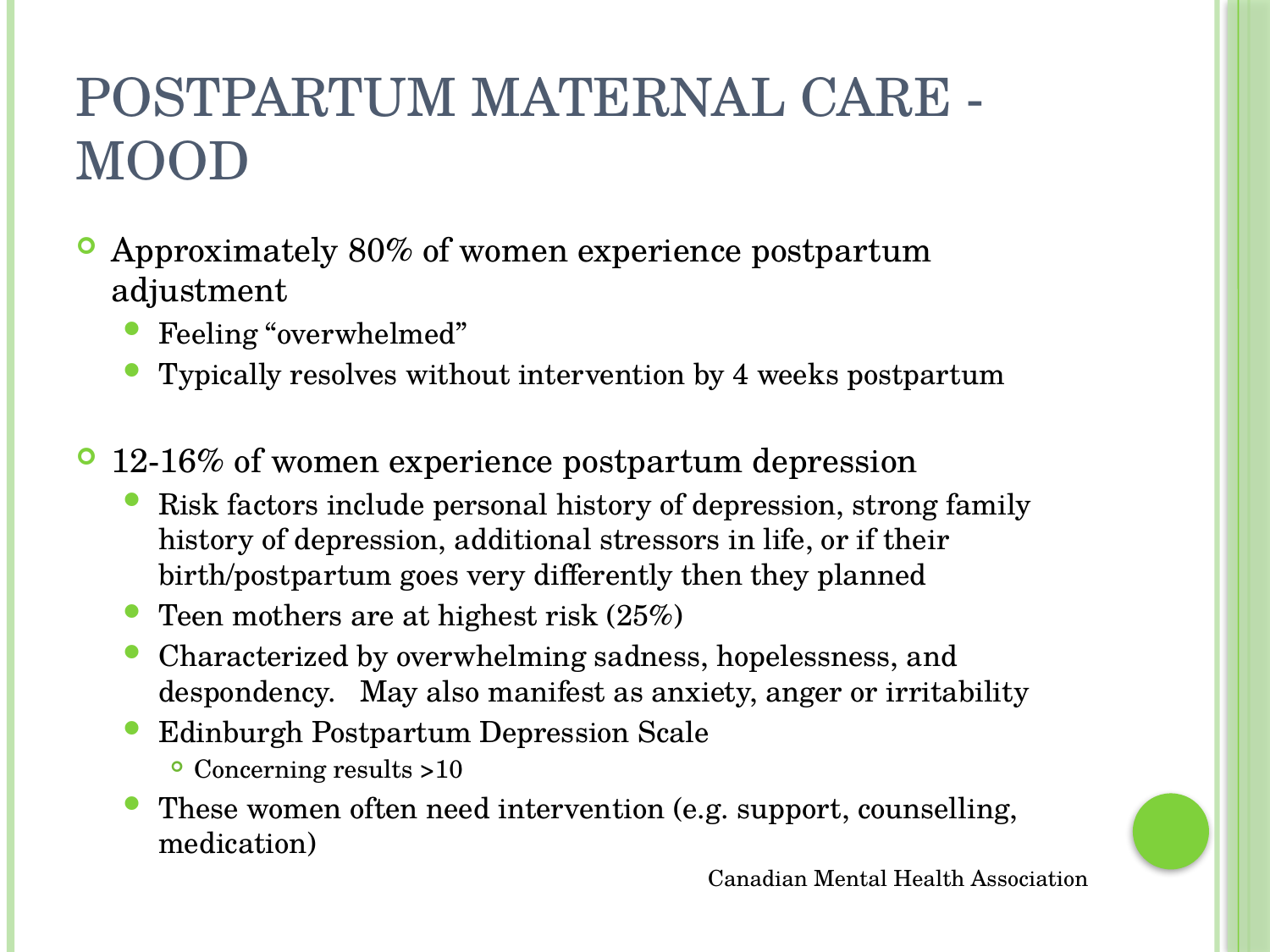

# Postpartum Maternal Care - Mood
Approximately 80% of women experience postpartum adjustment
Feeling “overwhelmed”
Typically resolves without intervention by 4 weeks postpartum

12-16% of women experience postpartum depression
Risk factors include personal history of depression, strong family history of depression, additional stressors in life, or if their birth/postpartum goes very differently then they planned
Teen mothers are at highest risk (25%)
Characterized by overwhelming sadness, hopelessness, and despondency.   May also manifest as anxiety, anger or irritability
Edinburgh Postpartum Depression Scale
Concerning results >10
These women often need intervention (e.g. support, counselling, medication)
Canadian Mental Health Association